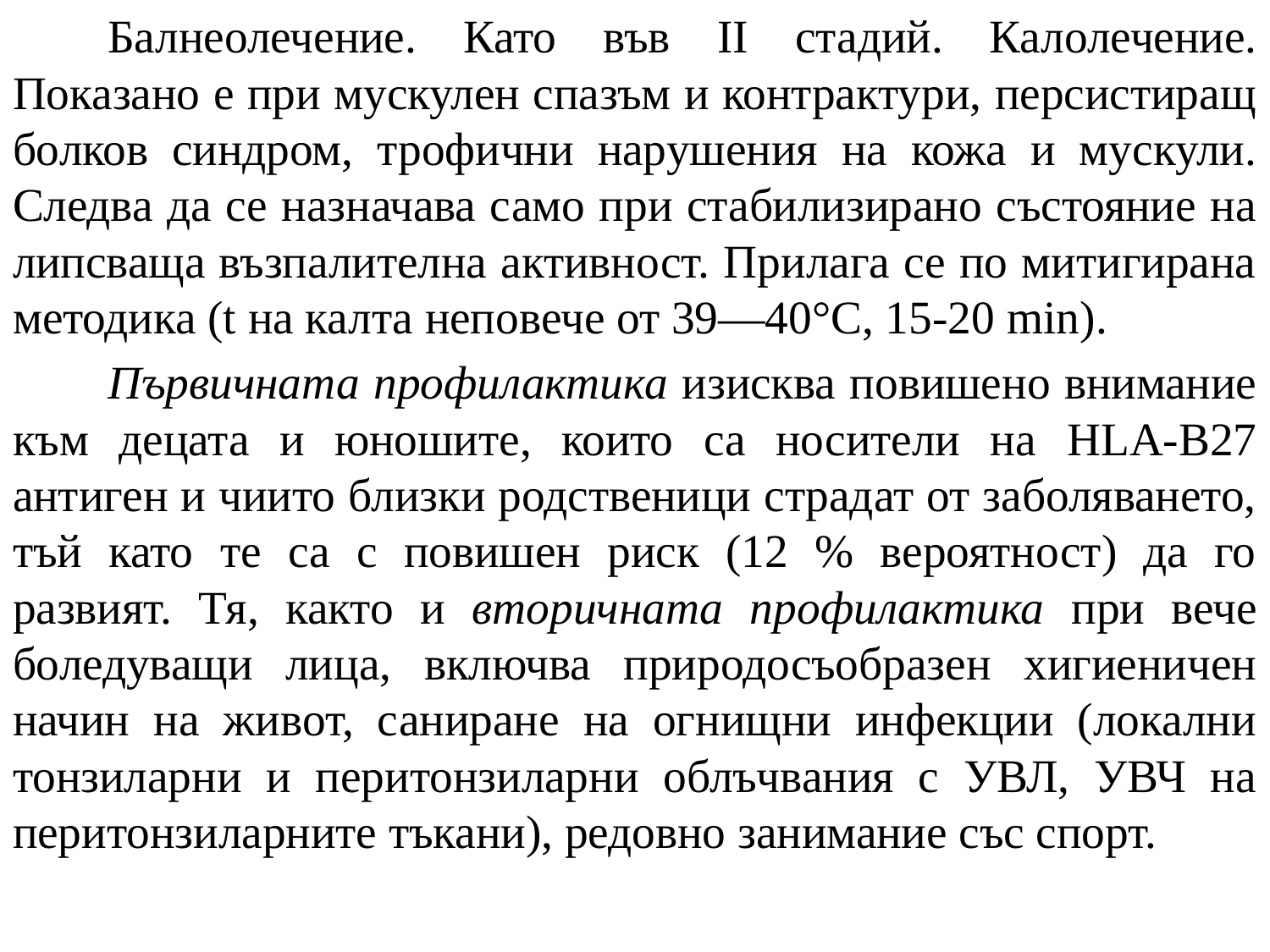

Балнеолечение. Като във II стадий. Калолечение. Показано е при мускулен спазъм и контрактури, персистиращ болков синдром, трофични нарушения на кожа и мускули. Следва да се назначава само при стабилизирано състояние на липсваща възпалителна активност. Прилага се по митигирана методика (t на калта неповече от 39—40°С, 15-20 min).
Първичната профилактика изисква повишено внимание към децата и юношите, които са носители на HLA-B27 антиген и чиито близки родственици страдат от заболяването, тъй като те са с повишен риск (12 % вероятност) да го развият. Тя, както и вторичната профилактика при вече боледуващи лица, включва природосъобразен хигиеничен начин на живот, саниране на огнищни инфекции (локални тонзиларни и перитонзиларни облъчвания с УВЛ, УВЧ на перитонзиларните тъкани), редовно занимание със спорт.